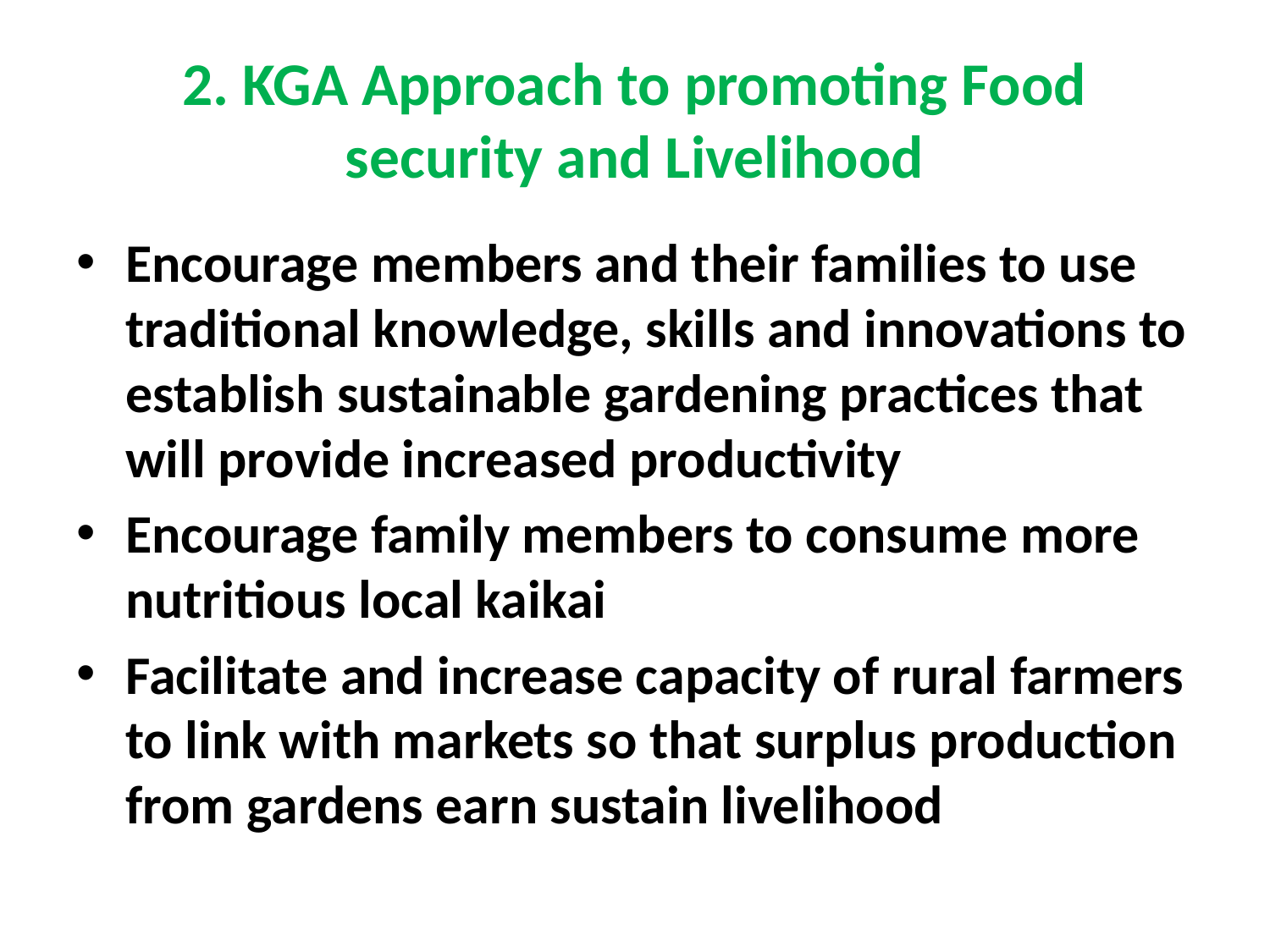

# 2. KGA Approach to promoting Food security and Livelihood
Encourage members and their families to use traditional knowledge, skills and innovations to establish sustainable gardening practices that will provide increased productivity
Encourage family members to consume more nutritious local kaikai
Facilitate and increase capacity of rural farmers to link with markets so that surplus production from gardens earn sustain livelihood